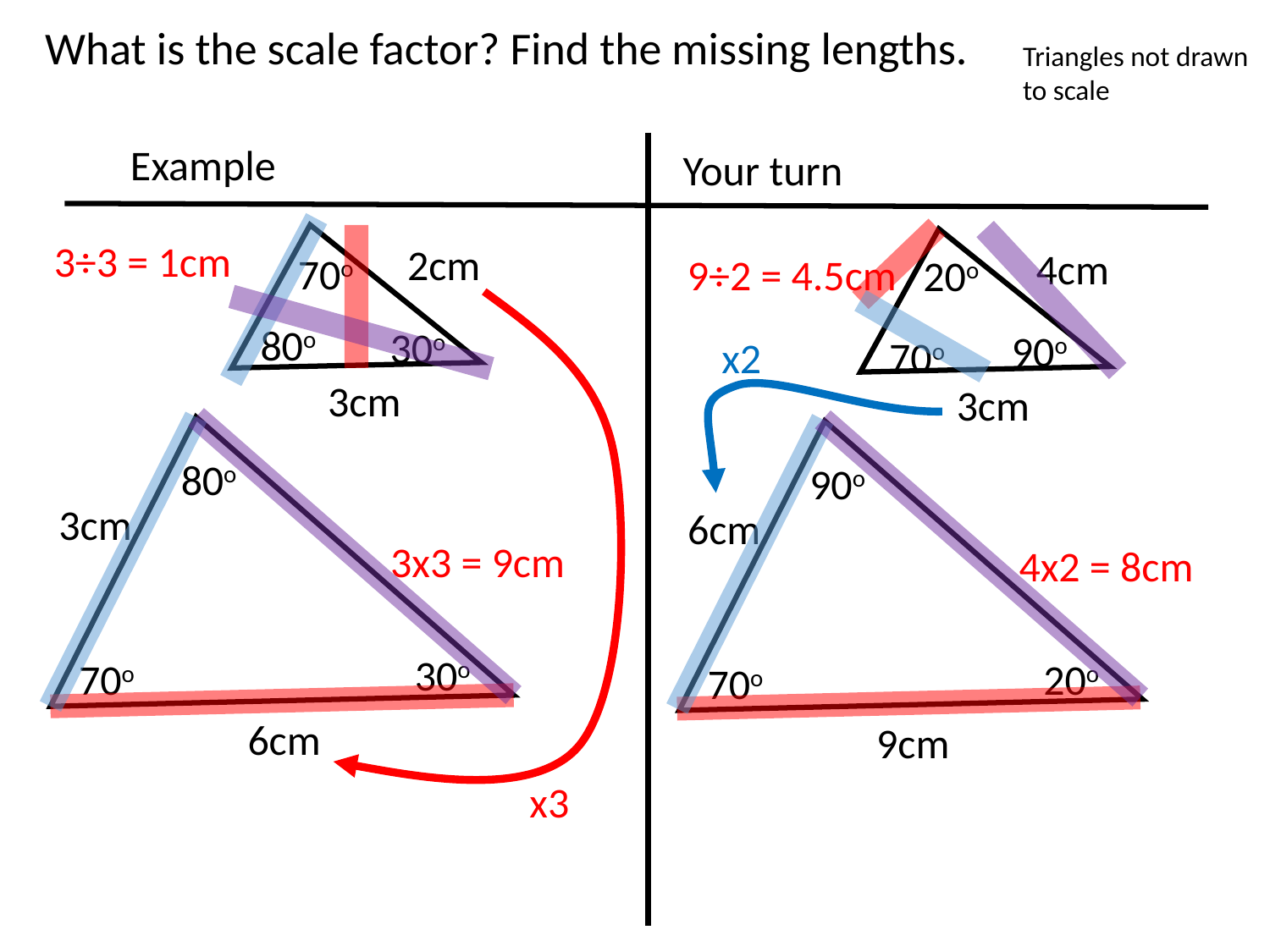

What is the scale factor? Find the missing lengths.
Triangles not drawn to scale
Example
Your turn

3÷3 = 1cm

4cm
20o
90o
70o
3cm
2cm
70o
9÷2 = 4.5cm

80o
30o
x2
3cm

90o
6cm
20o
70o
9cm
80o
3cm
3x3 = 9cm
4x2 = 8cm
30o
70o
6cm
x3